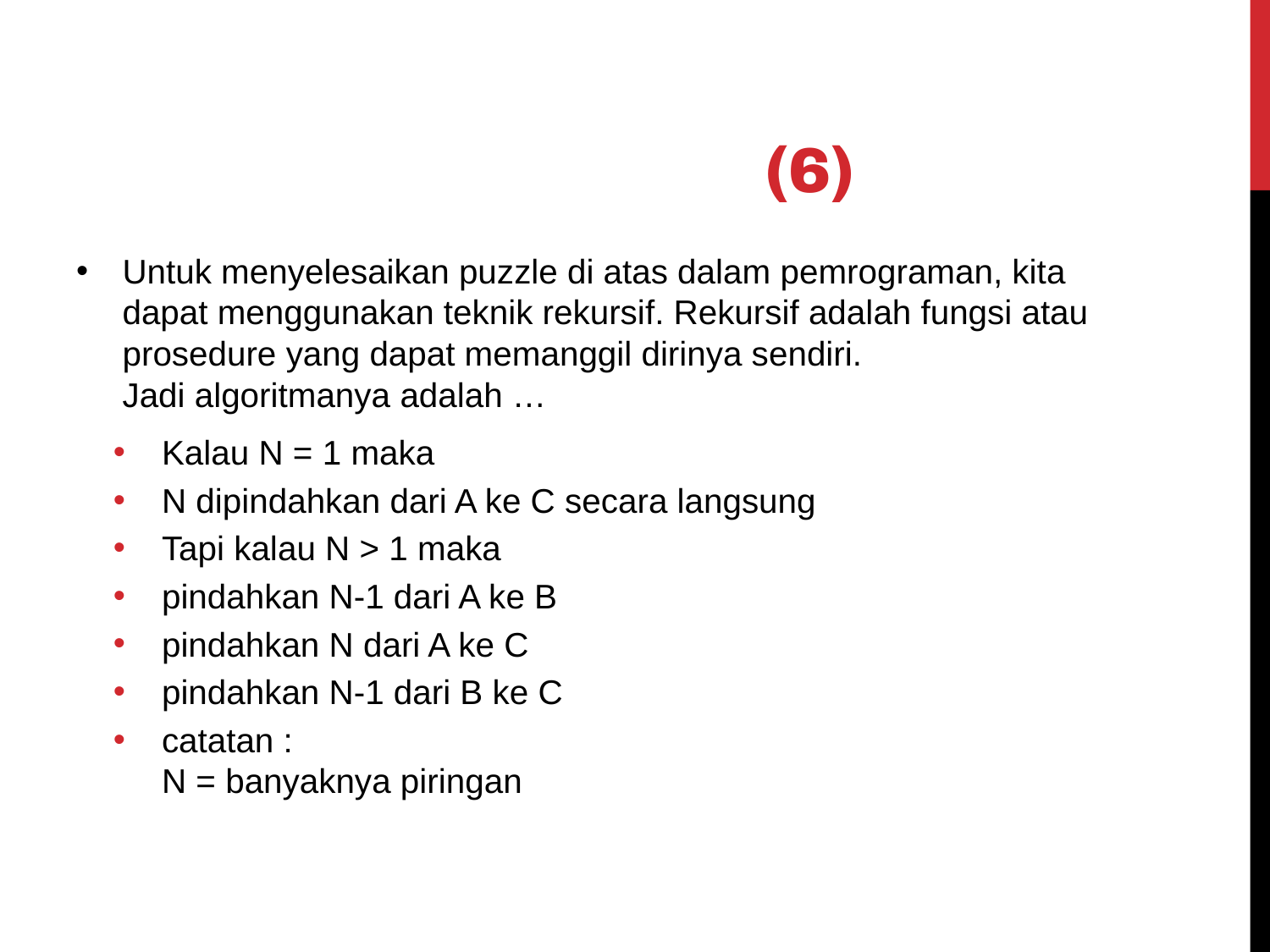

# (6)
Untuk menyelesaikan puzzle di atas dalam pemrograman, kita dapat menggunakan teknik rekursif. Rekursif adalah fungsi atau prosedure yang dapat memanggil dirinya sendiri.
Jadi algoritmanya adalah …
Kalau N = 1 maka
N dipindahkan dari A ke C secara langsung
Tapi kalau N > 1 maka
pindahkan N-1 dari A ke B
pindahkan N dari A ke C
pindahkan N-1 dari B ke C
catatan :
N = banyaknya piringan